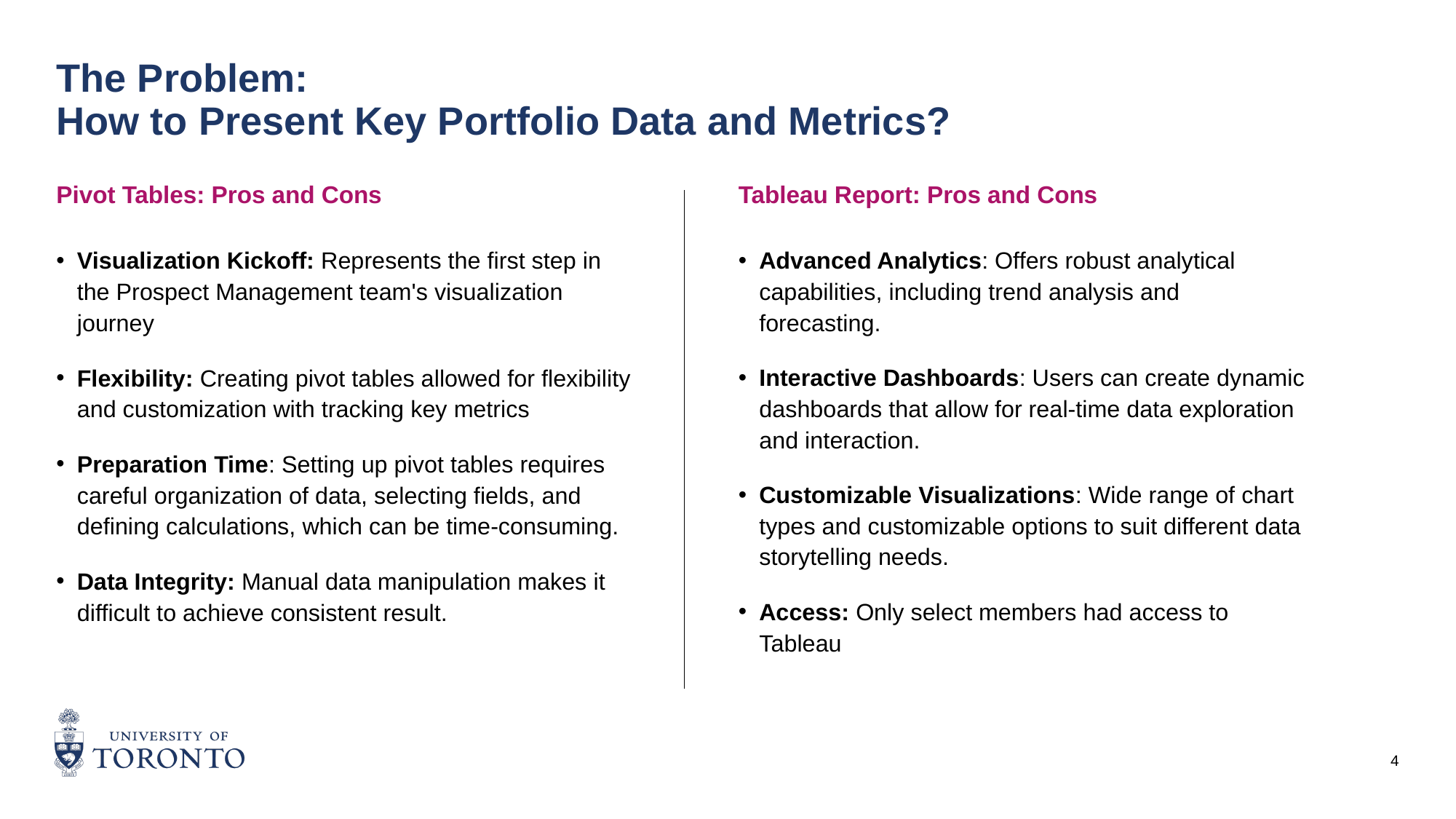

# The Problem: How to Present Key Portfolio Data and Metrics?
Tableau Report: Pros and Cons
Pivot Tables: Pros and Cons
Visualization Kickoff: Represents the first step in the Prospect Management team's visualization journey
Flexibility: Creating pivot tables allowed for flexibility and customization with tracking key metrics
Preparation Time: Setting up pivot tables requires careful organization of data, selecting fields, and defining calculations, which can be time-consuming.
Data Integrity: Manual data manipulation makes it difficult to achieve consistent result.

Advanced Analytics: Offers robust analytical capabilities, including trend analysis and forecasting.
Interactive Dashboards: Users can create dynamic dashboards that allow for real-time data exploration and interaction.
Customizable Visualizations: Wide range of chart types and customizable options to suit different data storytelling needs.
Access: Only select members had access to Tableau

4